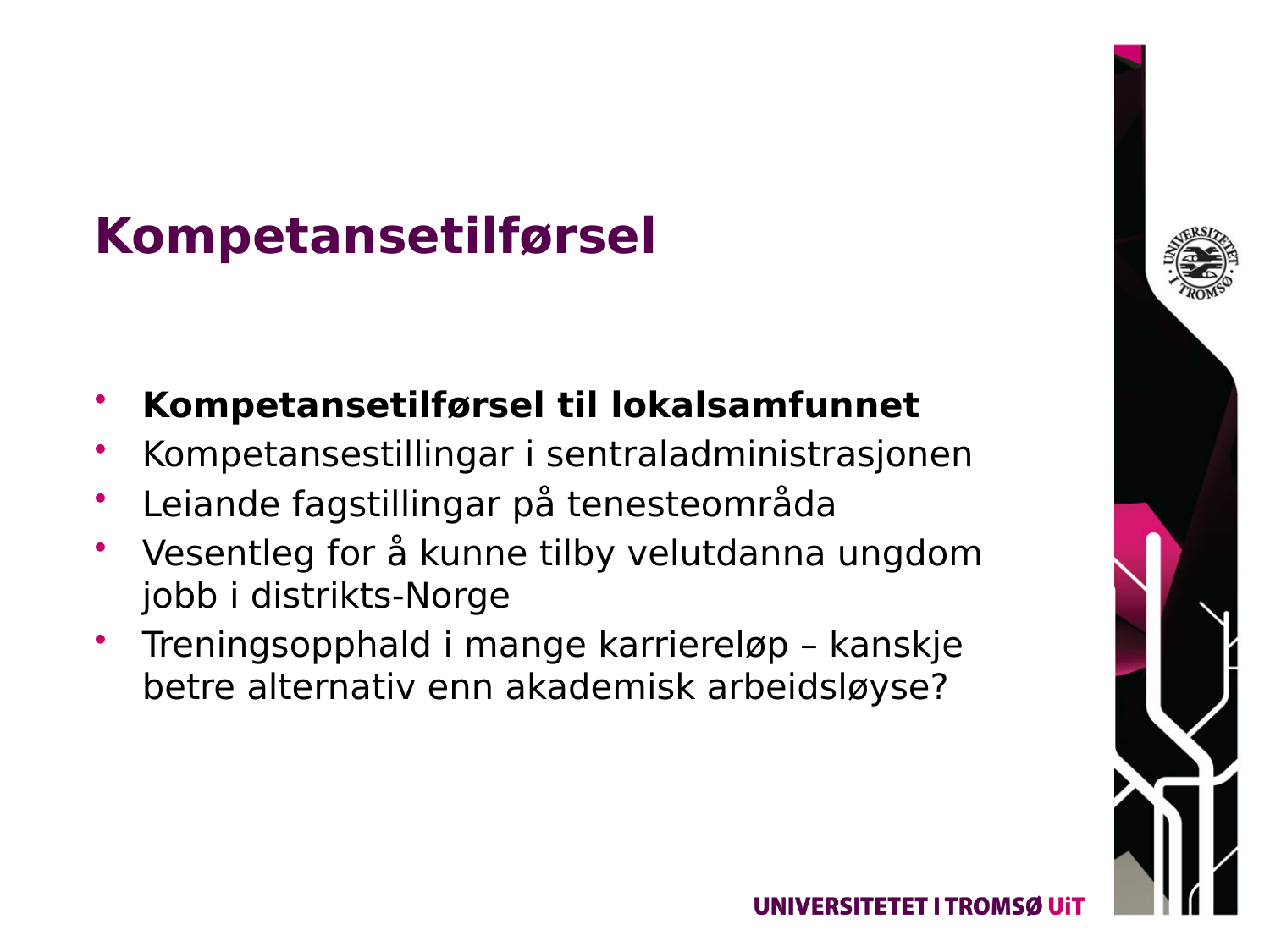

# Kompetansetilførsel
Kompetansetilførsel til lokalsamfunnet
Kompetansestillingar i sentraladministrasjonen
Leiande fagstillingar på tenesteområda
Vesentleg for å kunne tilby velutdanna ungdom jobb i distrikts-Norge
Treningsopphald i mange karriereløp – kanskje betre alternativ enn akademisk arbeidsløyse?